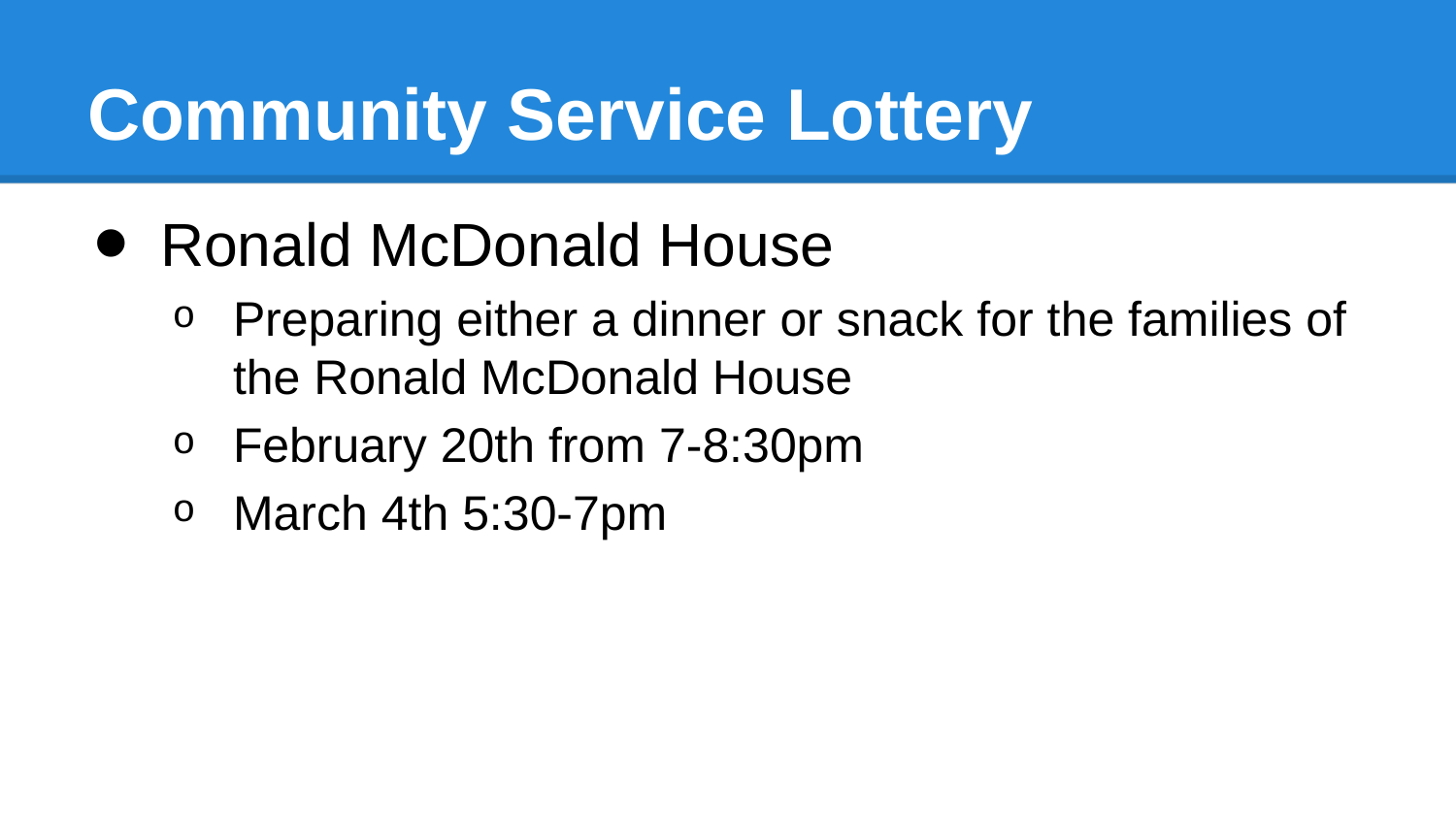

# Community Service Lottery
Ronald McDonald House
Preparing either a dinner or snack for the families of the Ronald McDonald House
February 20th from 7-8:30pm
March 4th 5:30-7pm